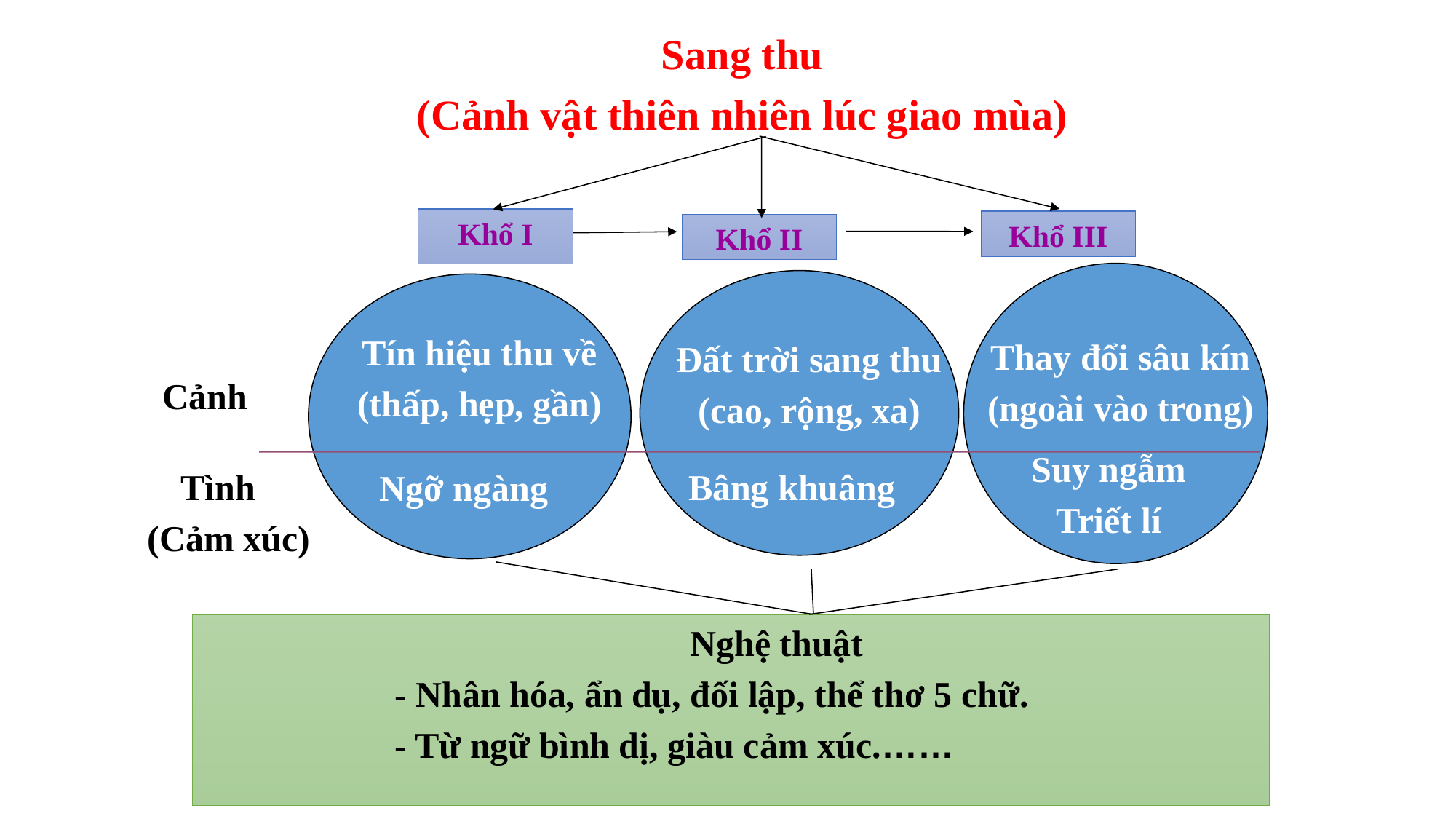

Sang thu
(Cảnh vật thiên nhiên lúc giao mùa)

Khổ I
Khổ III
Khổ II

Tín hiệu thu về
(thấp, hẹp, gần)
Thay đổi sâu kín
(ngoài vào trong)
Đất trời sang thu
(cao, rộng, xa)
  Cảnh

Suy ngẫm
Triết lí

    Tình
(Cảm xúc)
Bâng khuâng
Ngỡ ngàng

          Nghệ thuật
                     - Nhân hóa, ẩn dụ, đối lập, thể thơ 5 chữ.
                     - Từ ngữ bình dị, giàu cảm xúc.……

.